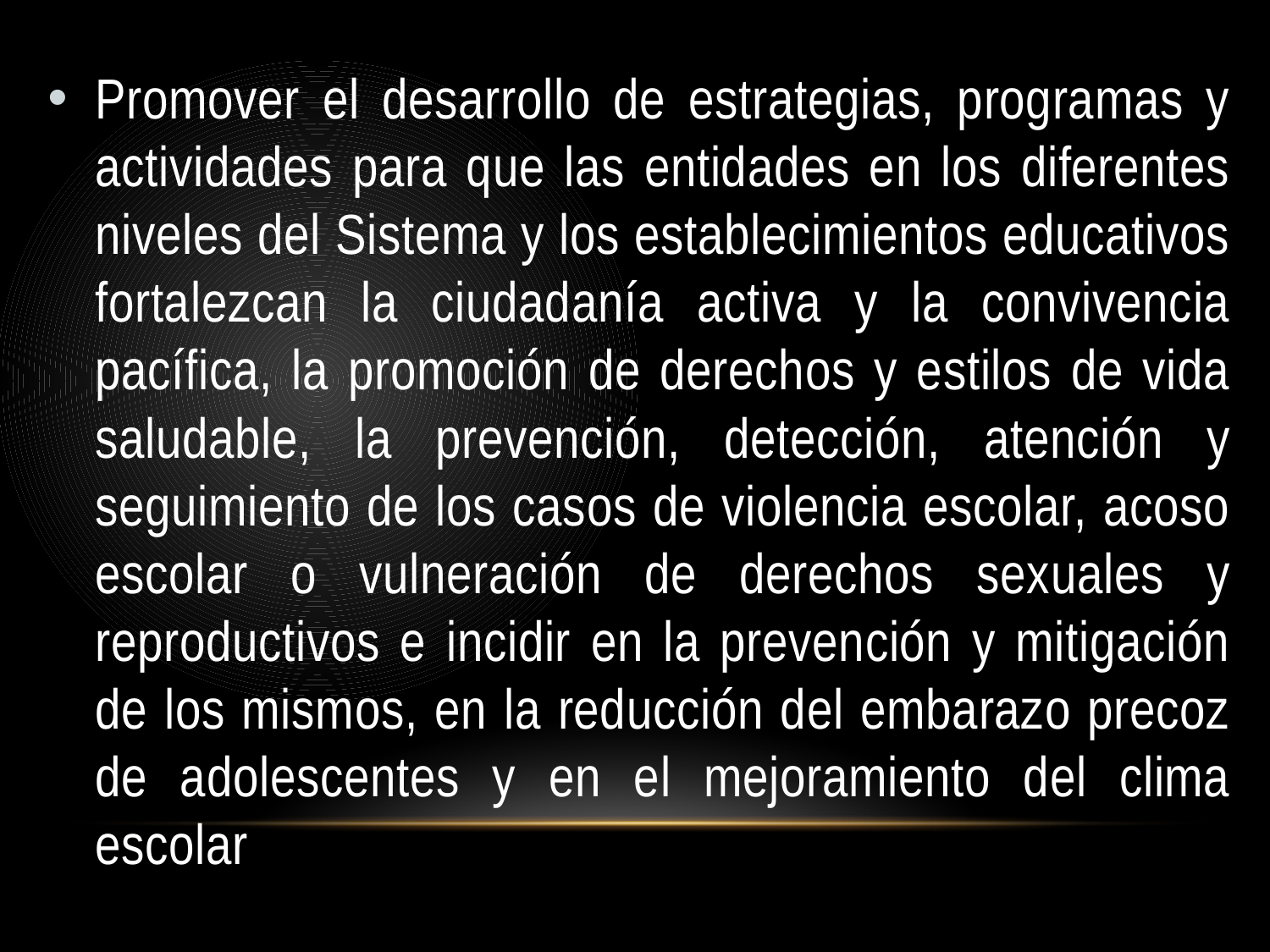

Promover el desarrollo de estrategias, programas y actividades para que las entidades en los diferentes niveles del Sistema y los establecimientos educativos fortalezcan la ciudadanía activa y la convivencia pacífica, la promoción de derechos y estilos de vida saludable, la prevención, detección, atención y seguimiento de los casos de violencia escolar, acoso escolar o vulneración de derechos sexuales y reproductivos e incidir en la prevención y mitigación de los mismos, en la reducción del embarazo precoz de adolescentes y en el mejoramiento del clima escolar